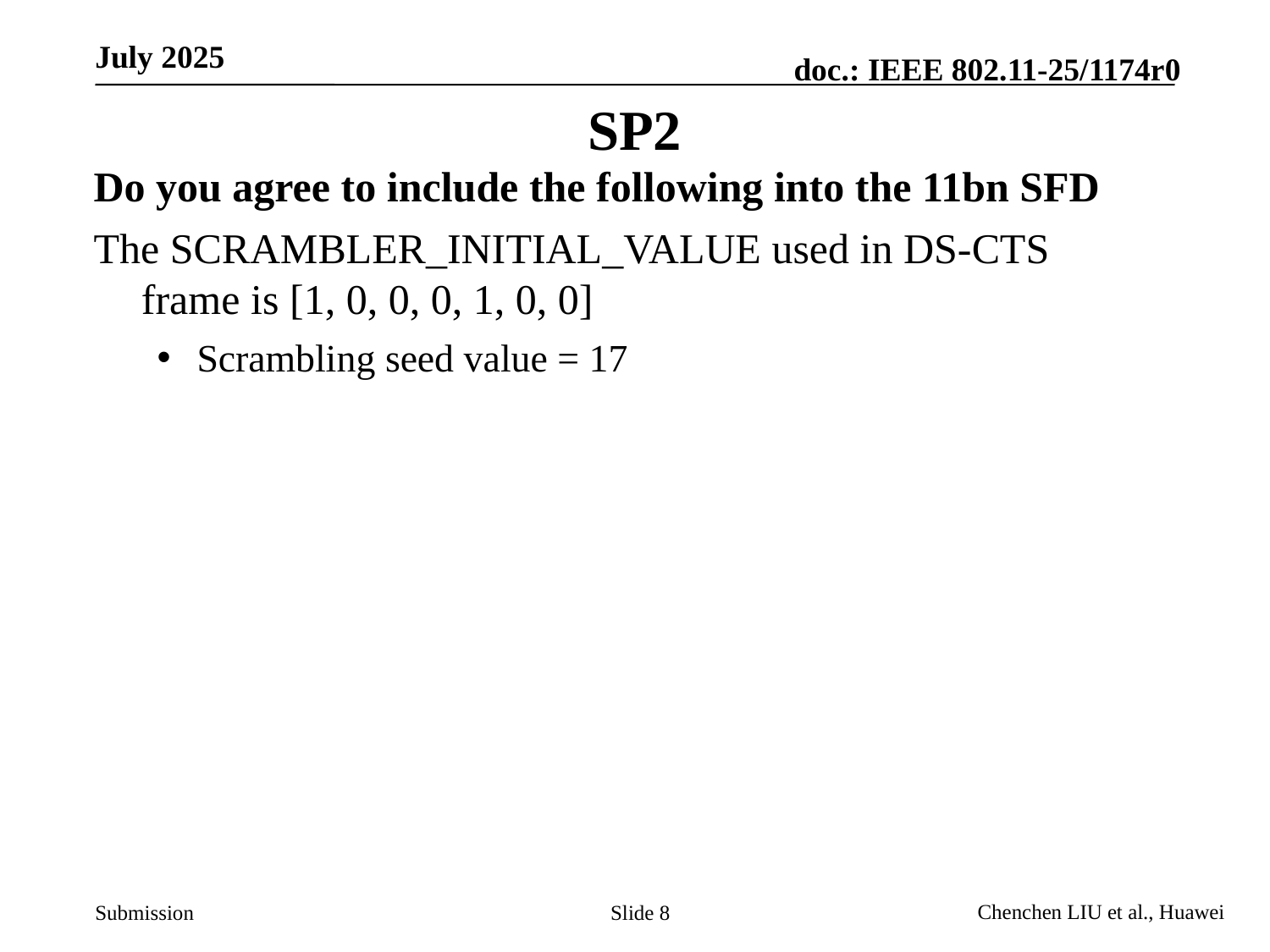

# SP2
Do you agree to include the following into the 11bn SFD
The SCRAMBLER_INITIAL_VALUE used in DS-CTS frame is [1, 0, 0, 0, 1, 0, 0]
Scrambling seed value = 17
Slide 8